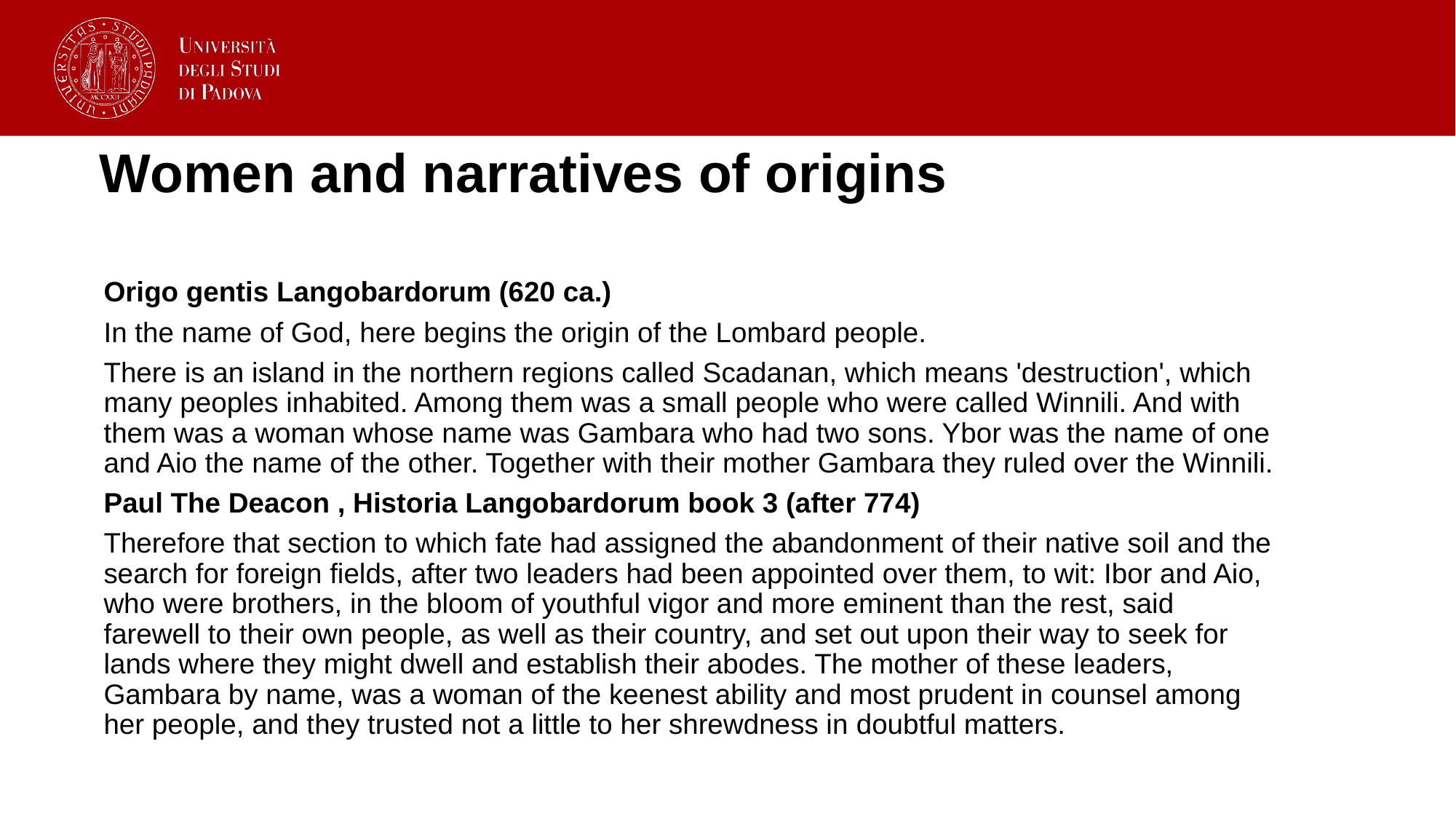

# Women and narratives of origins

Origo gentis Langobardorum (620 ca.)
In the name of God, here begins the origin of the Lombard people.
There is an island in the northern regions called Scadanan, which means 'destruction', which many peoples inhabited. Among them was a small people who were called Winnili. And with them was a woman whose name was Gambara who had two sons. Ybor was the name of one and Aio the name of the other. Together with their mother Gambara they ruled over the Winnili.
Paul The Deacon , Historia Langobardorum book 3 (after 774)
Therefore that section to which fate had assigned the abandonment of their native soil and the search for foreign fields, after two leaders had been appointed over them, to wit: Ibor and Aio, who were brothers, in the bloom of youthful vigor and more eminent than the rest, said farewell to their own people, as well as their country, and set out upon their way to seek for lands where they might dwell and establish their abodes. The mother of these leaders, Gambara by name, was a woman of the keenest ability and most prudent in counsel among her people, and they trusted not a little to her shrewdness in doubtful matters.